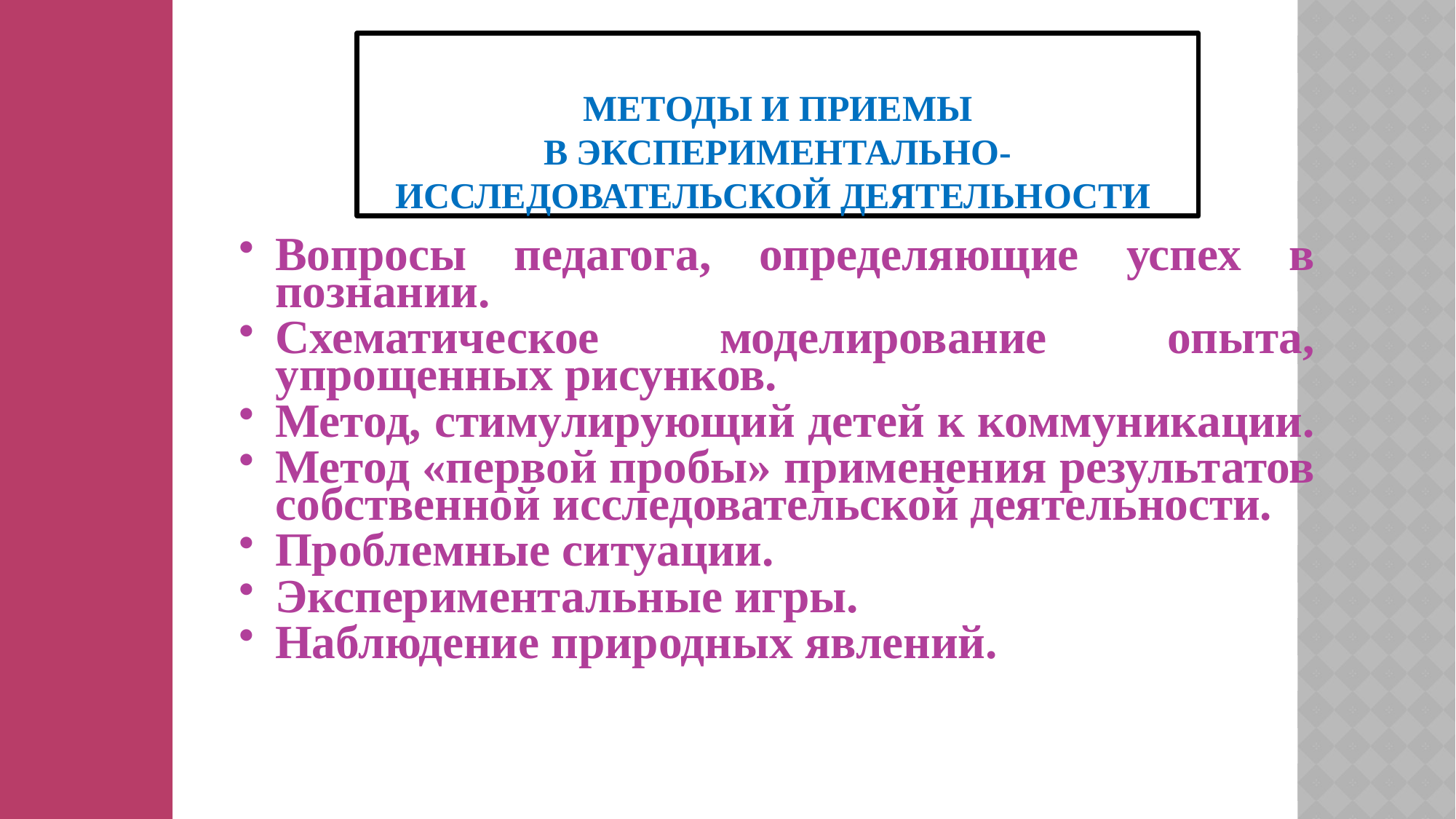

# Методы и приемы в экспериментально-исследовательской деятельности
Вопросы педагога, определяющие успех в познании.
Схематическое моделирование опыта, упрощенных рисунков.
Метод, стимулирующий детей к коммуникации.
Метод «первой пробы» применения результатов собственной исследовательской деятельности.
Проблемные ситуации.
Экспериментальные игры.
Наблюдение природных явлений.